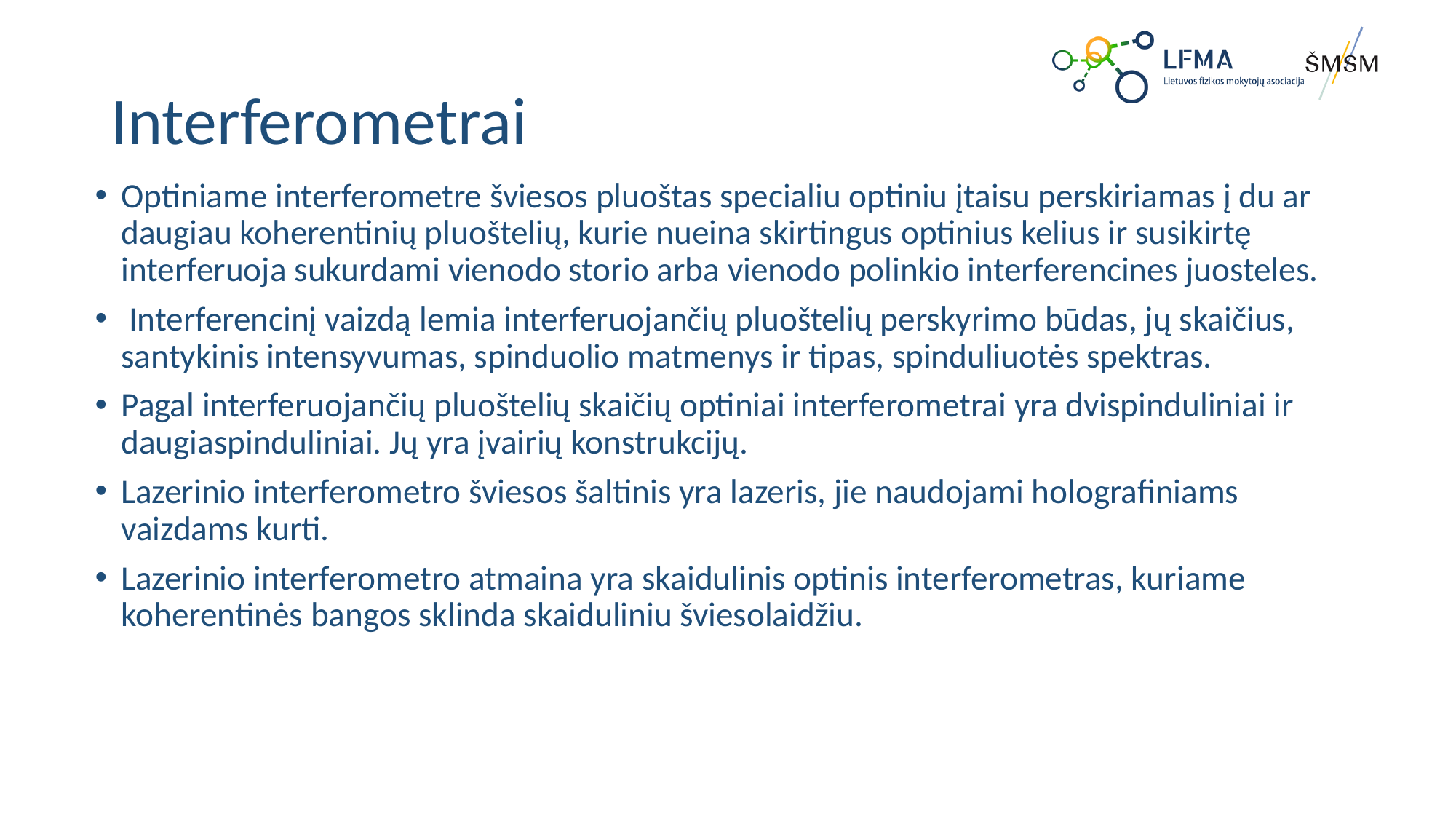

# Interferometrai
Optiniame interferometre šviesos pluoštas specialiu optiniu įtaisu perskiriamas į du ar daugiau koherentinių pluoštelių, kurie nueina skirtingus optinius kelius ir susikirtę interferuoja sukurdami vienodo storio arba vienodo polinkio interferencines juosteles.
 Interferencinį vaizdą lemia interferuojančių pluoštelių perskyrimo būdas, jų skaičius, santykinis intensyvumas, spinduolio matmenys ir tipas, spinduliuotės spektras.
Pagal interferuojančių pluoštelių skaičių optiniai interferometrai yra dvispinduliniai ir daugiaspinduliniai. Jų yra įvairių konstrukcijų.
Lazerinio interferometro šviesos šaltinis yra lazeris, jie naudojami holografiniams vaizdams kurti.
Lazerinio interferometro atmaina yra skaidulinis optinis interferometras, kuriame koherentinės bangos sklinda skaiduliniu šviesolaidžiu.